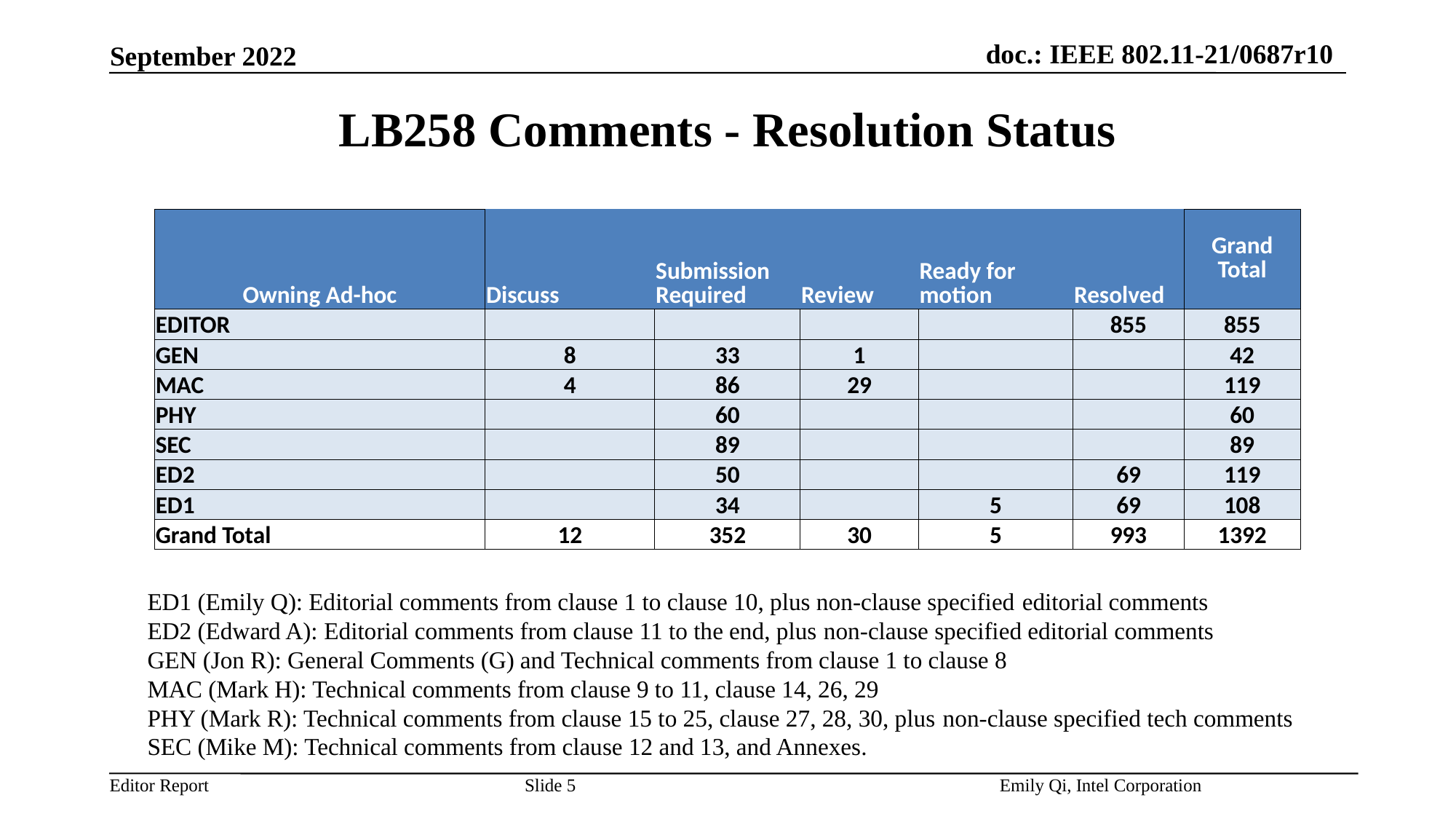

# LB258 Comments - Resolution Status
| Owning Ad-hoc | Discuss | Submission Required | Review | Ready for motion | Resolved | Grand Total |
| --- | --- | --- | --- | --- | --- | --- |
| EDITOR |  |  |  |  | 855 | 855 |
| GEN | 8 | 33 | 1 |  |  | 42 |
| MAC | 4 | 86 | 29 |  |  | 119 |
| PHY |  | 60 |  |  |  | 60 |
| SEC |  | 89 |  |  |  | 89 |
| ED2 |  | 50 |  |  | 69 | 119 |
| ED1 |  | 34 |  | 5 | 69 | 108 |
| Grand Total | 12 | 352 | 30 | 5 | 993 | 1392 |
ED1 (Emily Q): Editorial comments from clause 1 to clause 10, plus non-clause specified editorial comments
ED2 (Edward A): Editorial comments from clause 11 to the end, plus non-clause specified editorial comments
GEN (Jon R): General Comments (G) and Technical comments from clause 1 to clause 8
MAC (Mark H): Technical comments from clause 9 to 11, clause 14, 26, 29
PHY (Mark R): Technical comments from clause 15 to 25, clause 27, 28, 30, plus non-clause specified tech comments
SEC (Mike M): Technical comments from clause 12 and 13, and Annexes.
Slide 5
Emily Qi, Intel Corporation